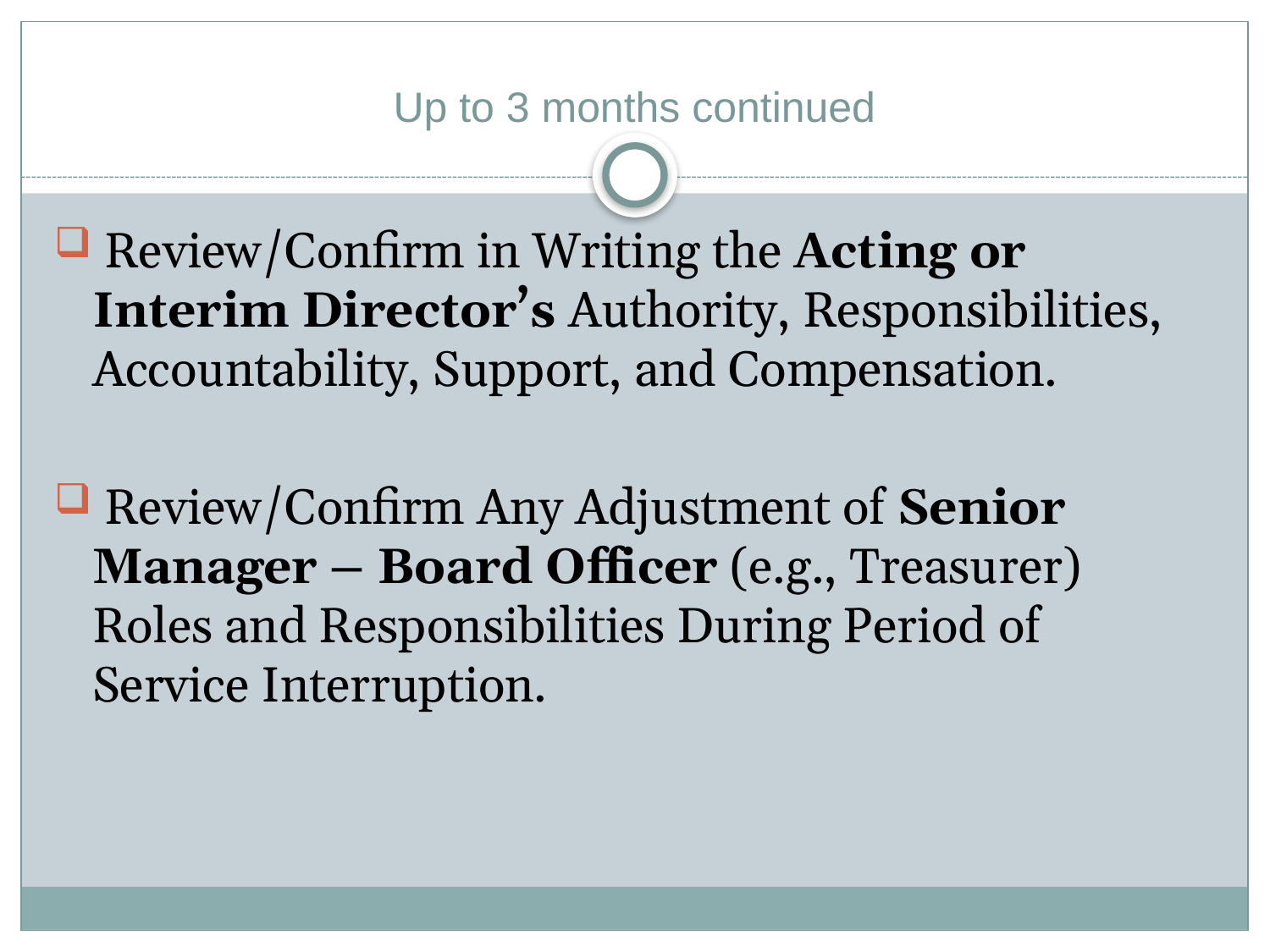

# Up to 3 months continued
 Review/Confirm in Writing the Acting or Interim Director’s Authority, Responsibilities, Accountability, Support, and Compensation.

 Review/Confirm Any Adjustment of Senior Manager – Board Officer (e.g., Treasurer) Roles and Responsibilities During Period of Service Interruption.